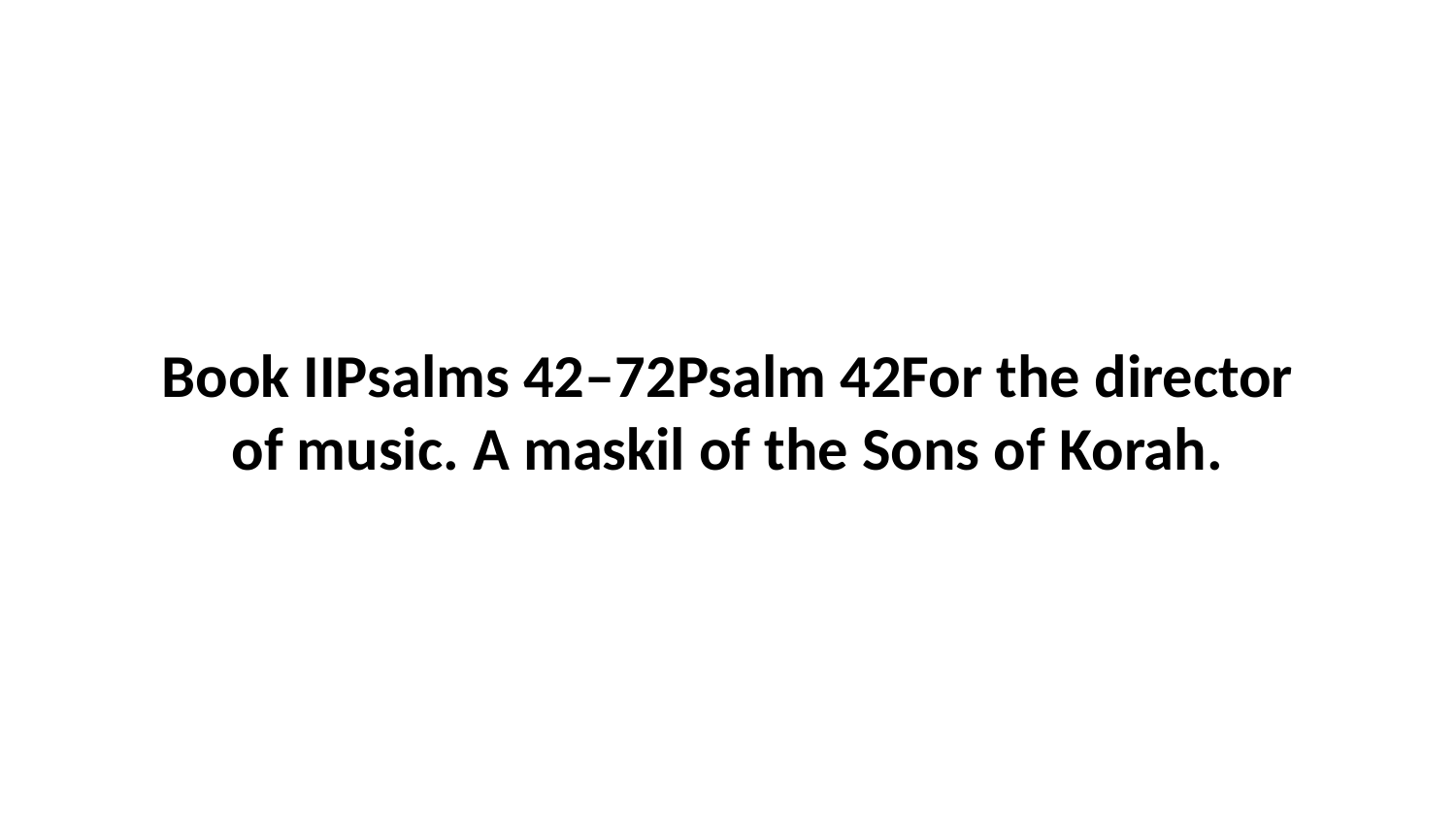

Book IIPsalms 42–72Psalm 42For the director of music. A maskil of the Sons of Korah.